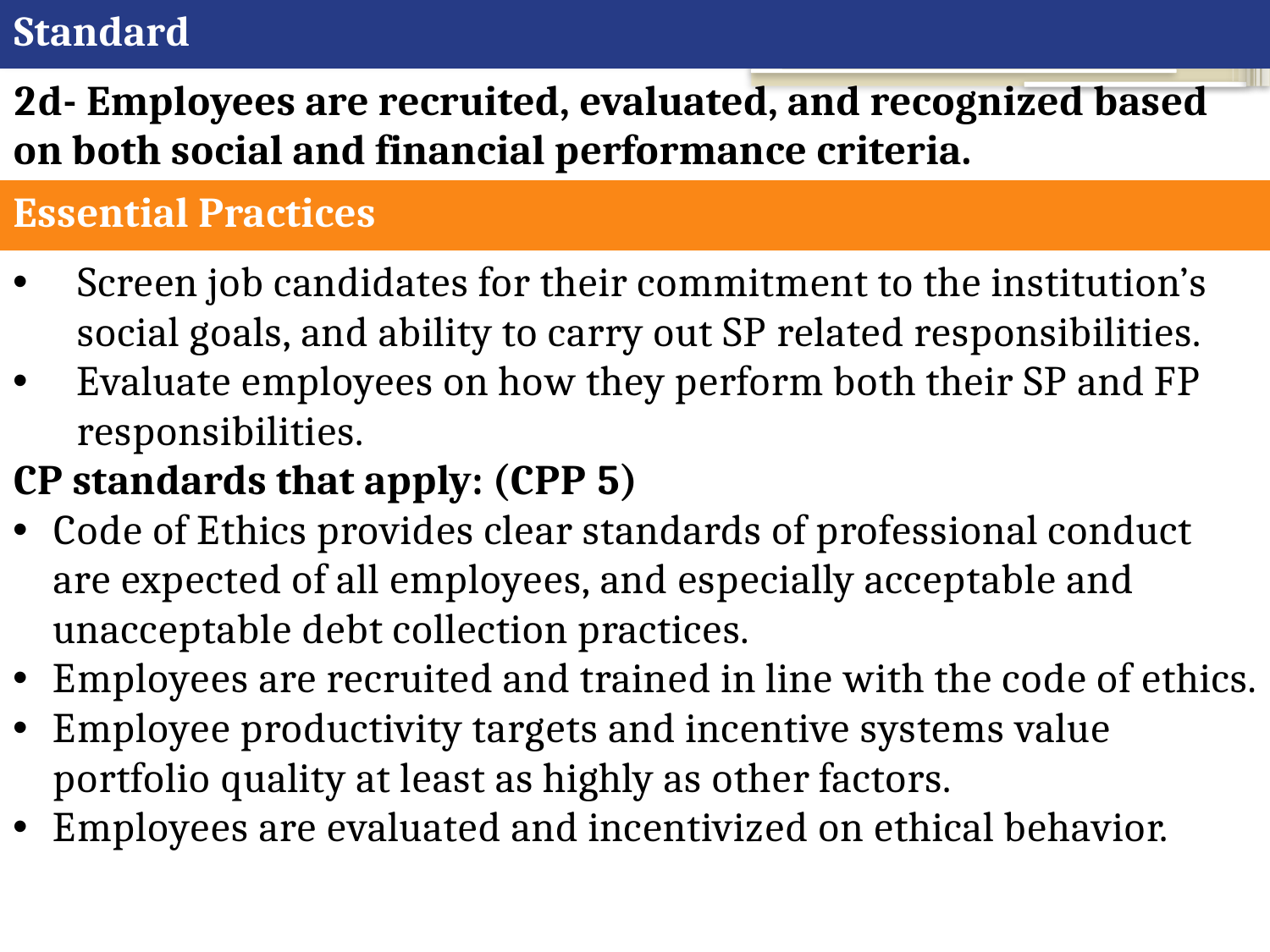

| Standard |
| --- |
| 2d- Employees are recruited, evaluated, and recognized based on both social and financial performance criteria. |
| Essential Practices |
| Screen job candidates for their commitment to the institution’s social goals, and ability to carry out SP related responsibilities. Evaluate employees on how they perform both their SP and FP responsibilities. CP standards that apply: (CPP 5) Code of Ethics provides clear standards of professional conduct are expected of all employees, and especially acceptable and unacceptable debt collection practices. Employees are recruited and trained in line with the code of ethics. Employee productivity targets and incentive systems value portfolio quality at least as highly as other factors. Employees are evaluated and incentivized on ethical behavior. |